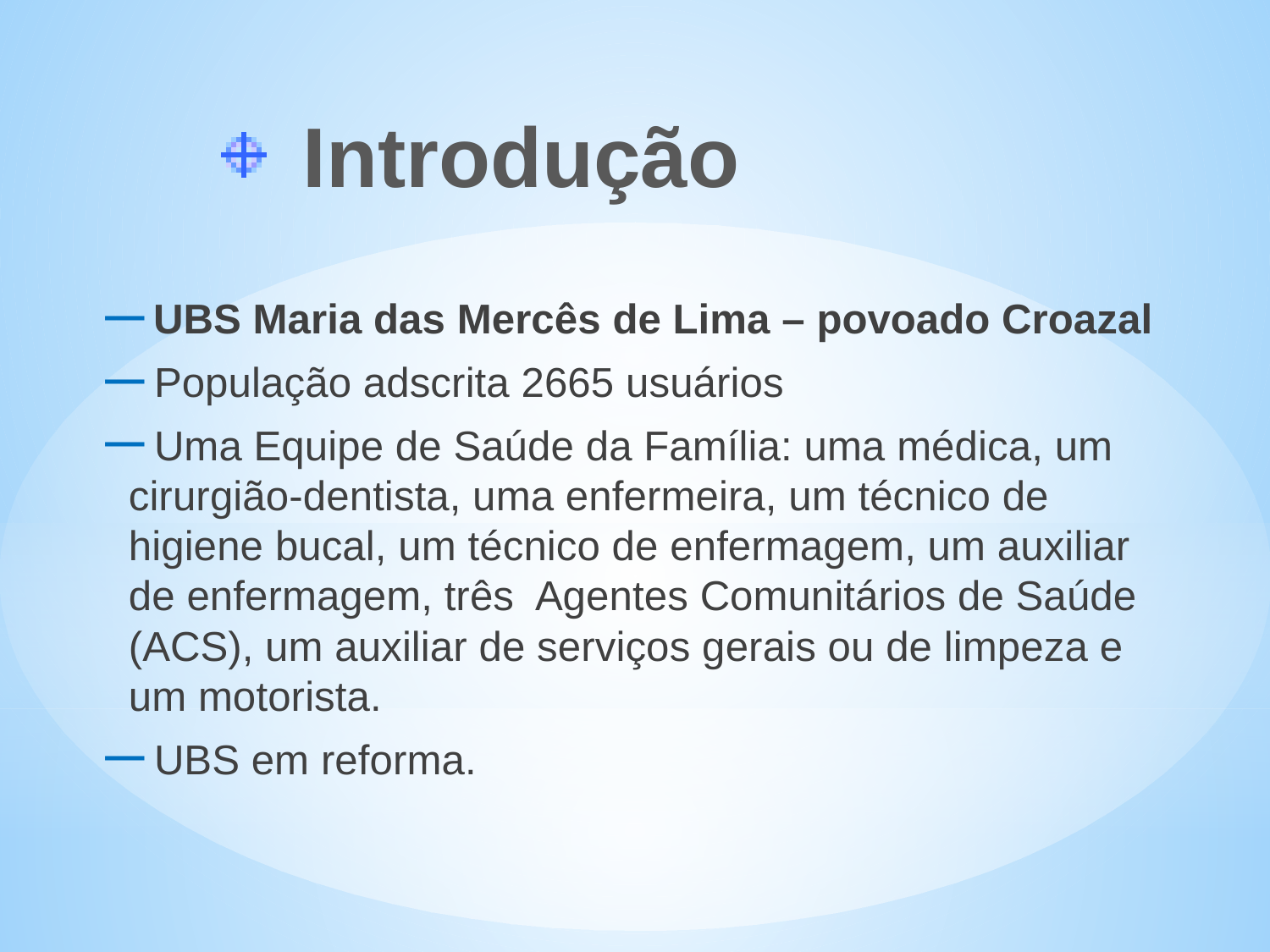

Introdução
 UBS Maria das Mercês de Lima – povoado Croazal
 População adscrita 2665 usuários
 Uma Equipe de Saúde da Família: uma médica, um cirurgião-dentista, uma enfermeira, um técnico de higiene bucal, um técnico de enfermagem, um auxiliar de enfermagem, três  Agentes Comunitários de Saúde (ACS), um auxiliar de serviços gerais ou de limpeza e um motorista.
 UBS em reforma.